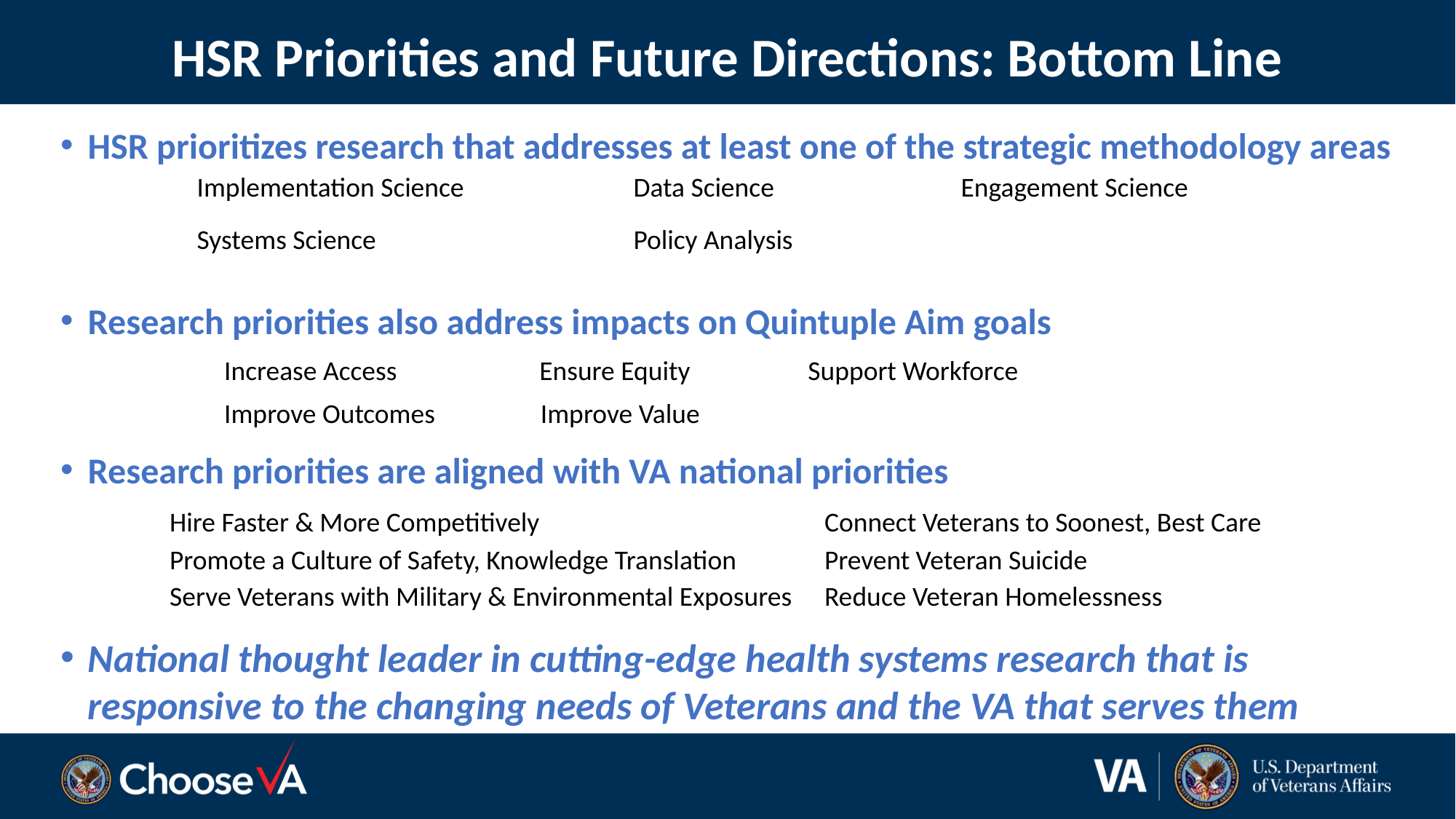

# HSR Priorities and Future Directions: Bottom Line
HSR prioritizes research that addresses at least one of the strategic methodology areas
	Implementation Science 		Data Science		Engagement Science

	Systems Science 			Policy Analysis

Research priorities also address impacts on Quintuple Aim goals
	Increase Access                       Ensure Equity                   Support Workforce
	Improve Outcomes                 Improve Value

Research priorities are aligned with VA national priorities
	Hire Faster & More Competitively			Connect Veterans to Soonest, Best Care
	Promote a Culture of Safety, Knowledge Translation	Prevent Veteran Suicide
	Serve Veterans with Military & Environmental Exposures	Reduce Veteran Homelessness

National thought leader in cutting-edge health systems research that is responsive to the changing needs of Veterans and the VA that serves them